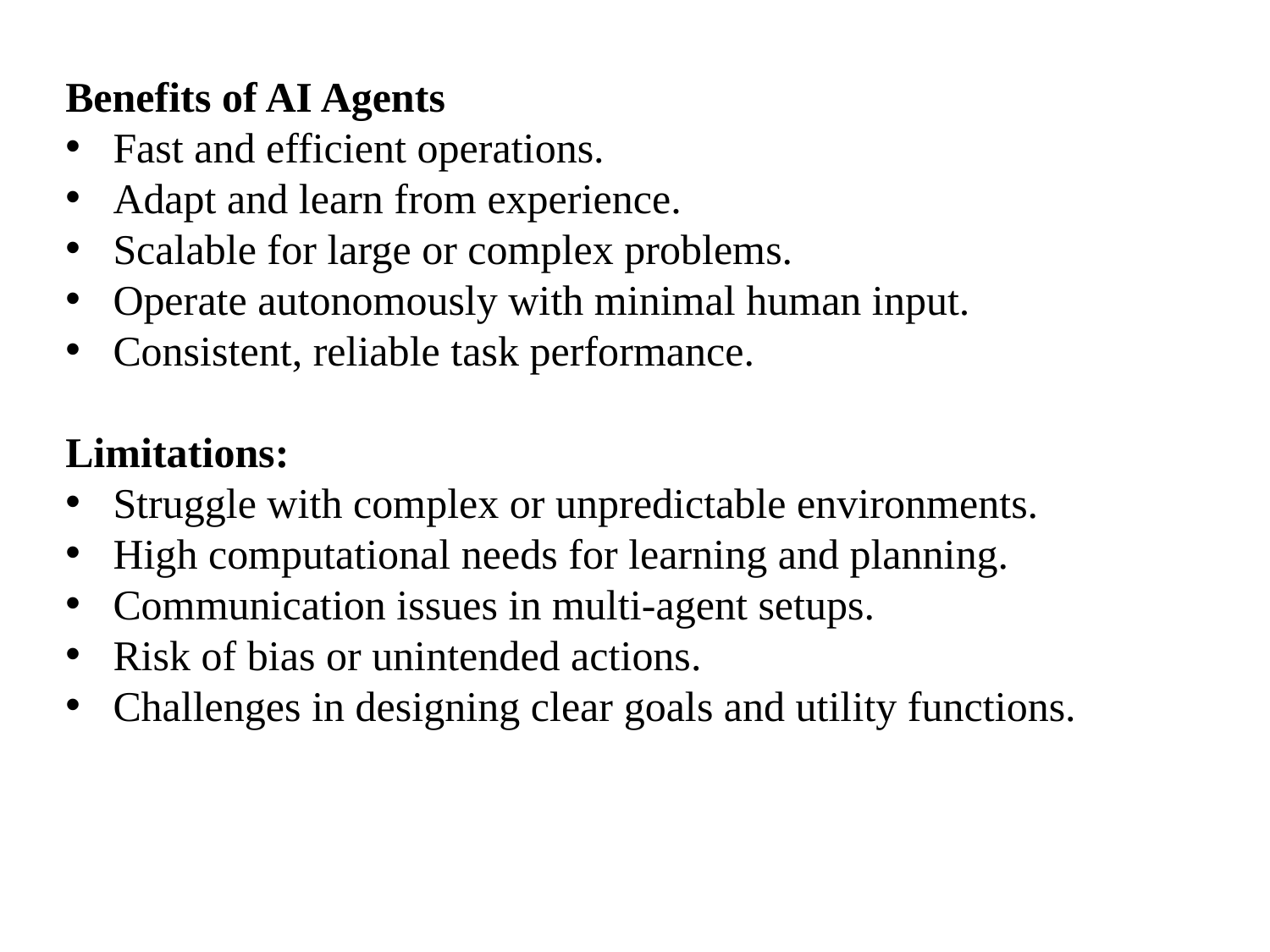

Benefits of AI Agents
Fast and efficient operations.
Adapt and learn from experience.
Scalable for large or complex problems.
Operate autonomously with minimal human input.
Consistent, reliable task performance.

Limitations:
Struggle with complex or unpredictable environments.
High computational needs for learning and planning.
Communication issues in multi-agent setups.
Risk of bias or unintended actions.
Challenges in designing clear goals and utility functions.